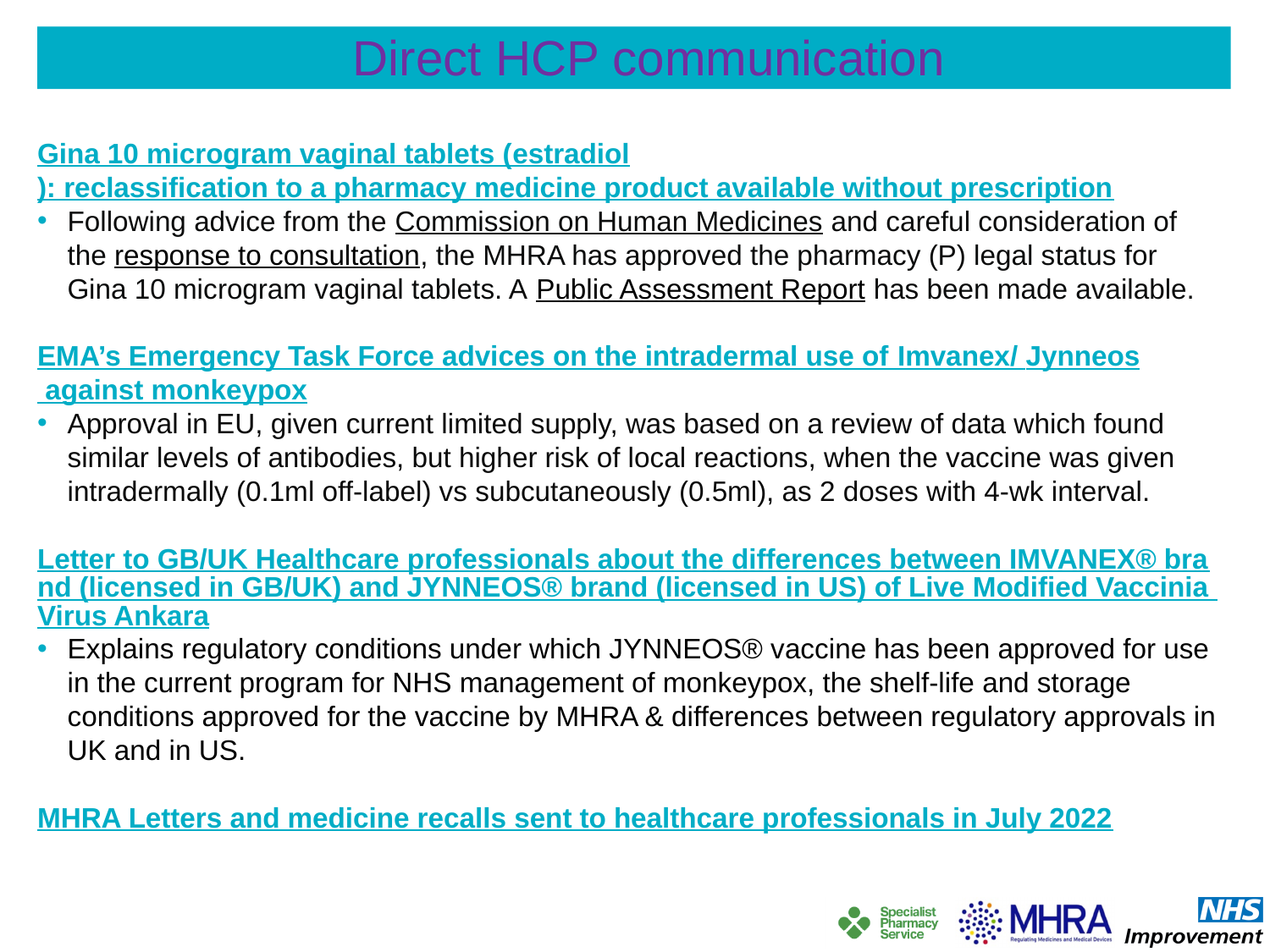

# Direct HCP communication
Gina 10 microgram vaginal tablets (estradiol): reclassification to a pharmacy medicine product available without prescription
Following advice from the Commission on Human Medicines and careful consideration of the response to consultation, the MHRA has approved the pharmacy (P) legal status for Gina 10 microgram vaginal tablets. A Public Assessment Report has been made available.

EMA’s Emergency Task Force advices on the intradermal use of Imvanex/ Jynneos against monkeypox
Approval in EU, given current limited supply, was based on a review of data which found similar levels of antibodies, but higher risk of local reactions, when the vaccine was given intradermally (0.1ml off-label) vs subcutaneously (0.5ml), as 2 doses with 4-wk interval.

Letter to GB/UK Healthcare professionals about the differences between IMVANEX® brand (licensed in GB/UK) and JYNNEOS® brand (licensed in US) of Live Modified Vaccinia Virus Ankara
Explains regulatory conditions under which JYNNEOS® vaccine has been approved for use in the current program for NHS management of monkeypox, the shelf-life and storage conditions approved for the vaccine by MHRA & differences between regulatory approvals in UK and in US.

MHRA Letters and medicine recalls sent to healthcare professionals in July 2022